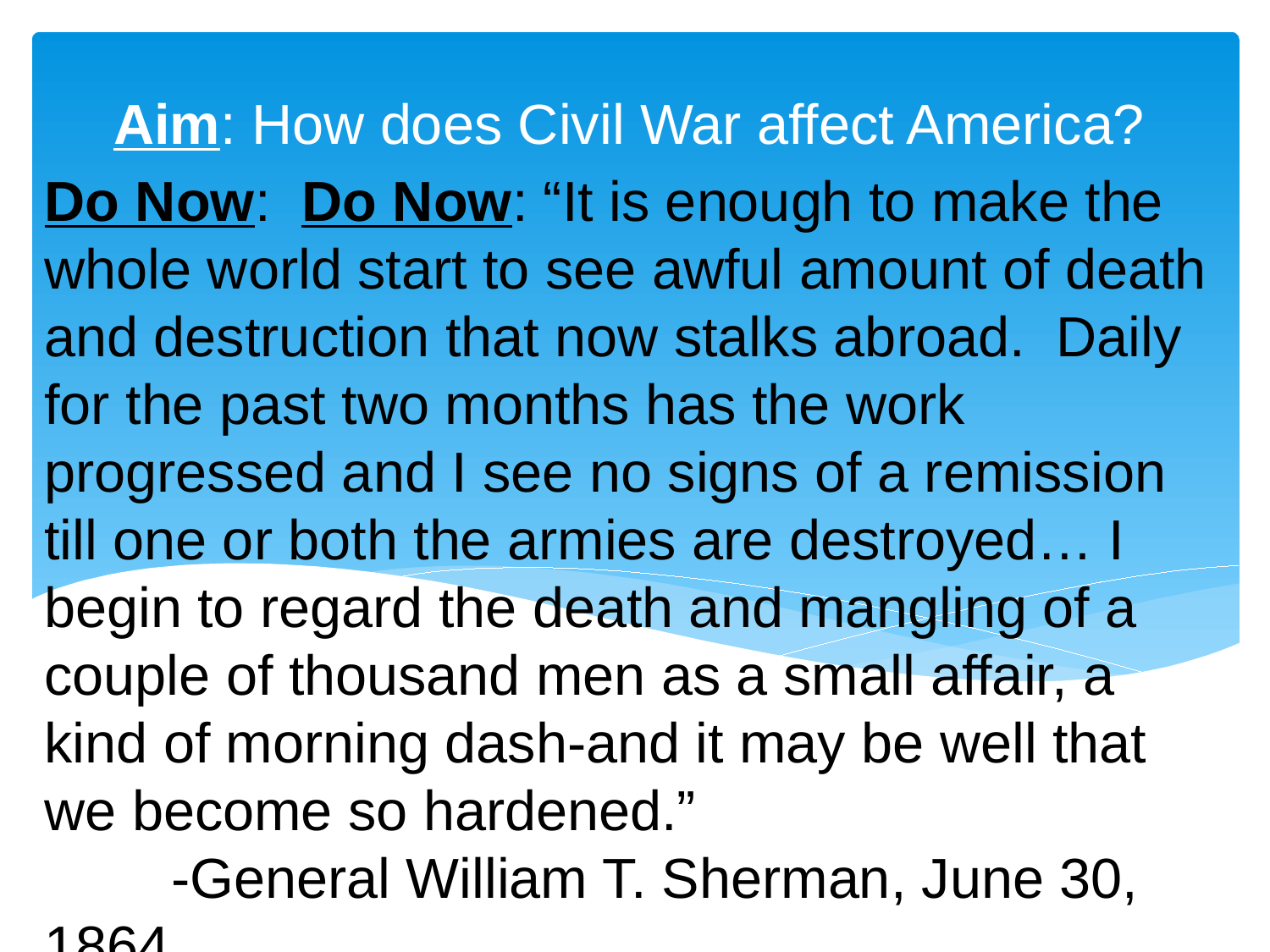

Aim: How does Civil War affect America?
# Do Now:  Do Now: “It is enough to make the whole world start to see awful amount of death and destruction that now stalks abroad.  Daily for the past two months has the work progressed and I see no signs of a remission till one or both the armies are destroyed… I begin to regard the death and mangling of a couple of thousand men as a small affair, a kind of morning dash-and it may be well that we become so hardened.” -General William T. Sherman, June 30, 1864